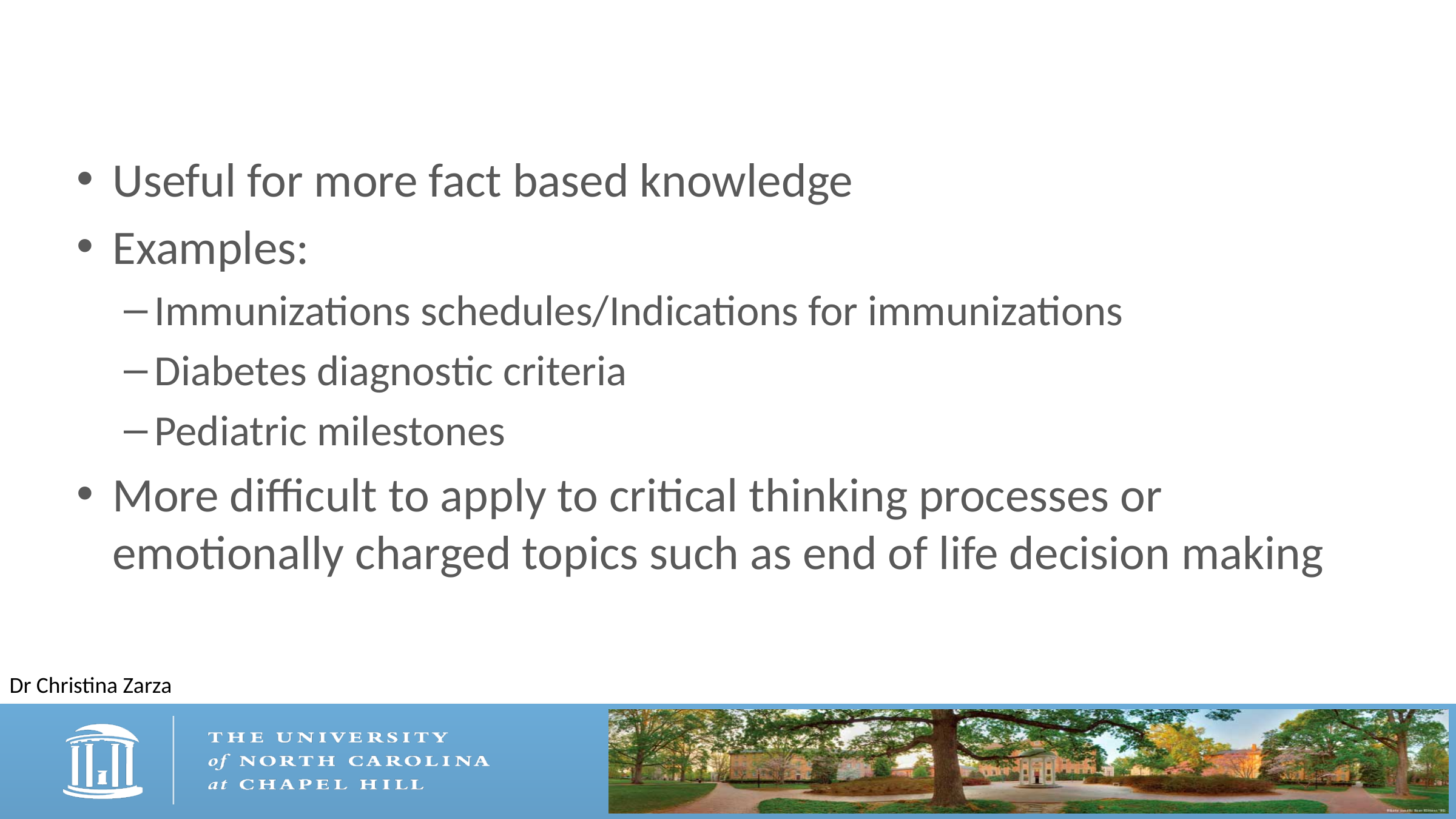

#
Useful for more fact based knowledge
Examples:
Immunizations schedules/Indications for immunizations
Diabetes diagnostic criteria
Pediatric milestones
More difficult to apply to critical thinking processes or emotionally charged topics such as end of life decision making
Dr Christina Zarza